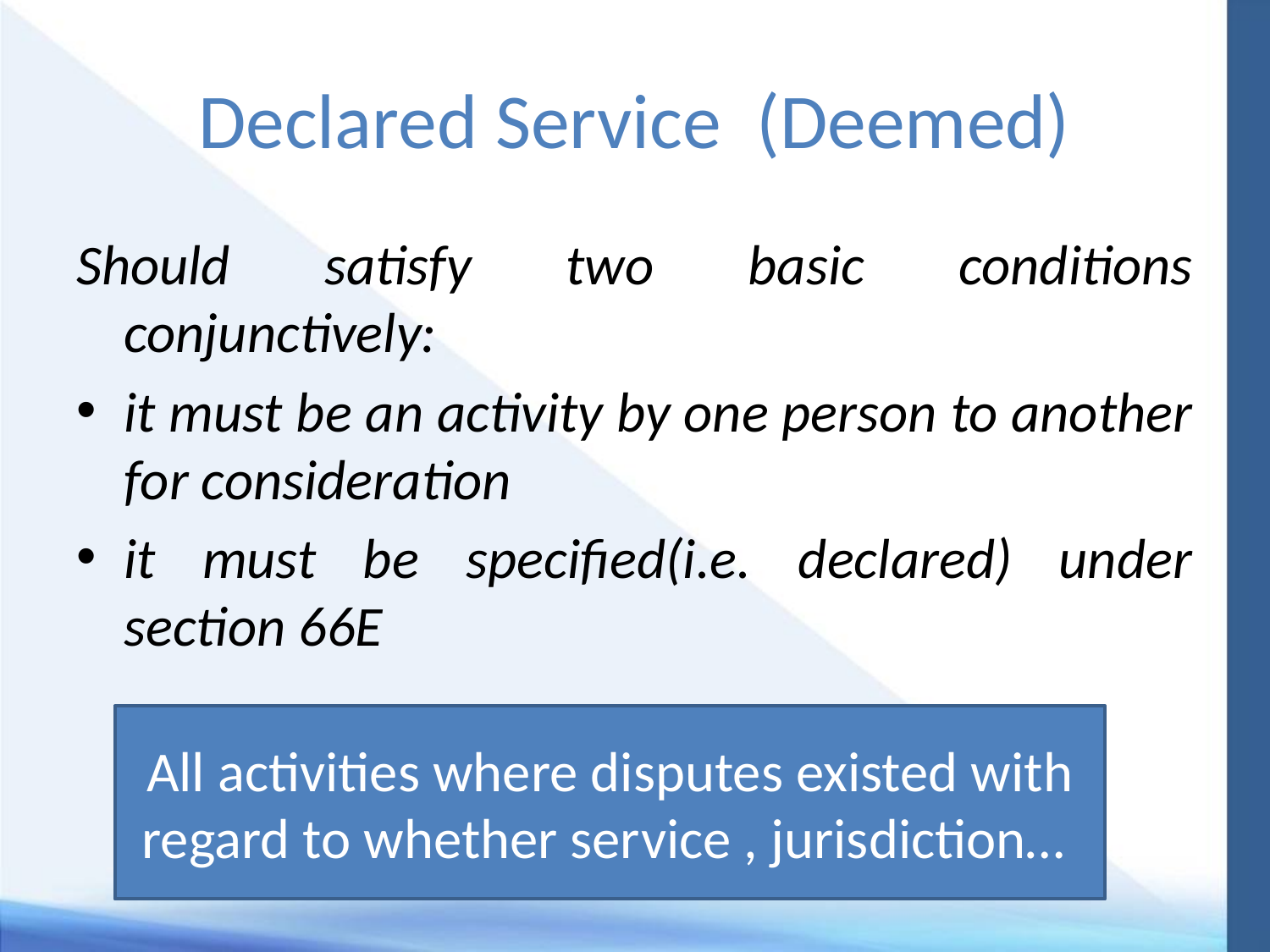

# Declared Service  (Deemed)
Should satisfy two basic conditions conjunctively:
it must be an activity by one person to another for consideration
it must be specified(i.e. declared) under section 66E

All activities where disputes existed with regard to whether service , jurisdiction…